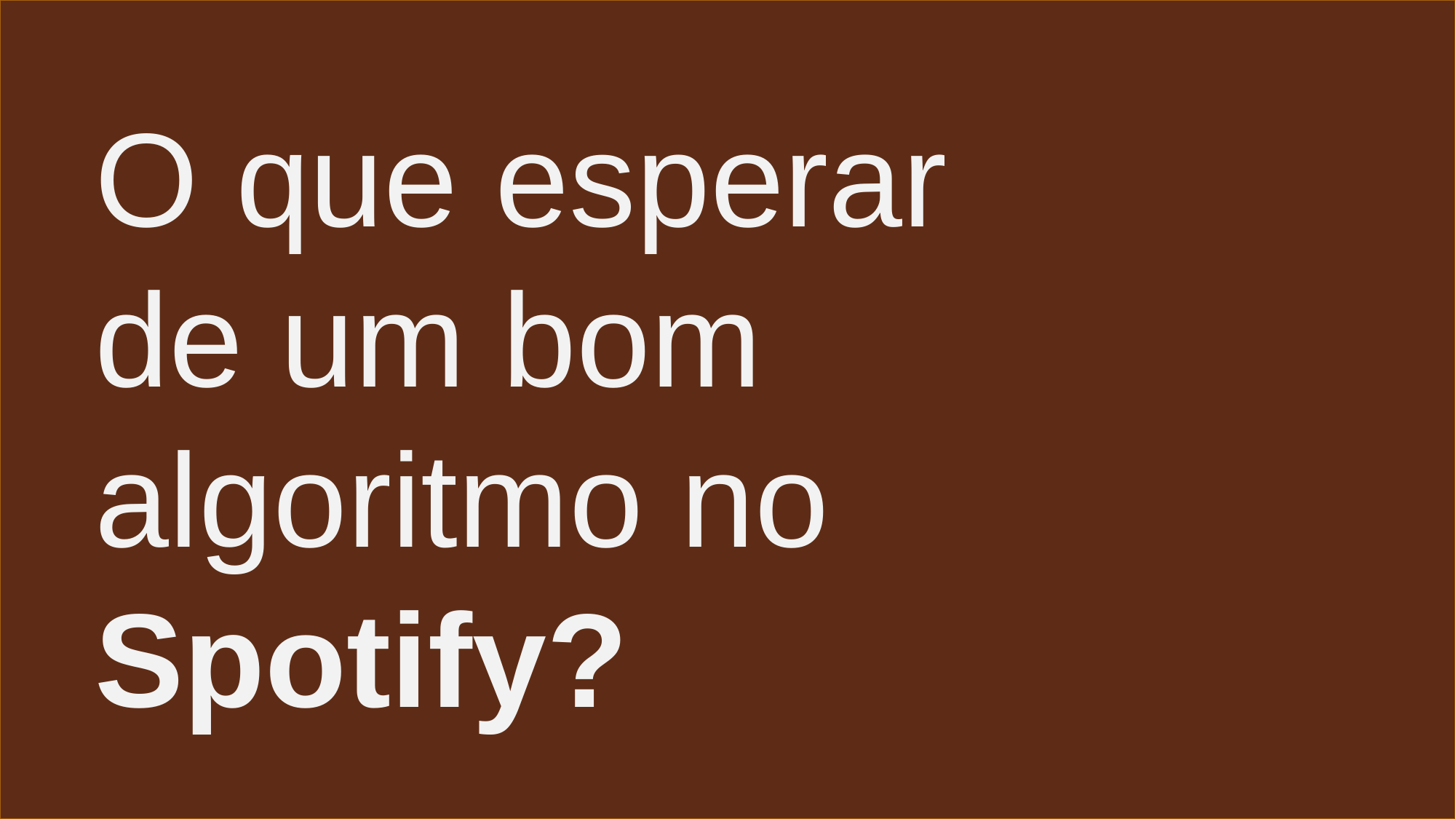

O que esperar
de um bom
algoritmo no
Spotify?